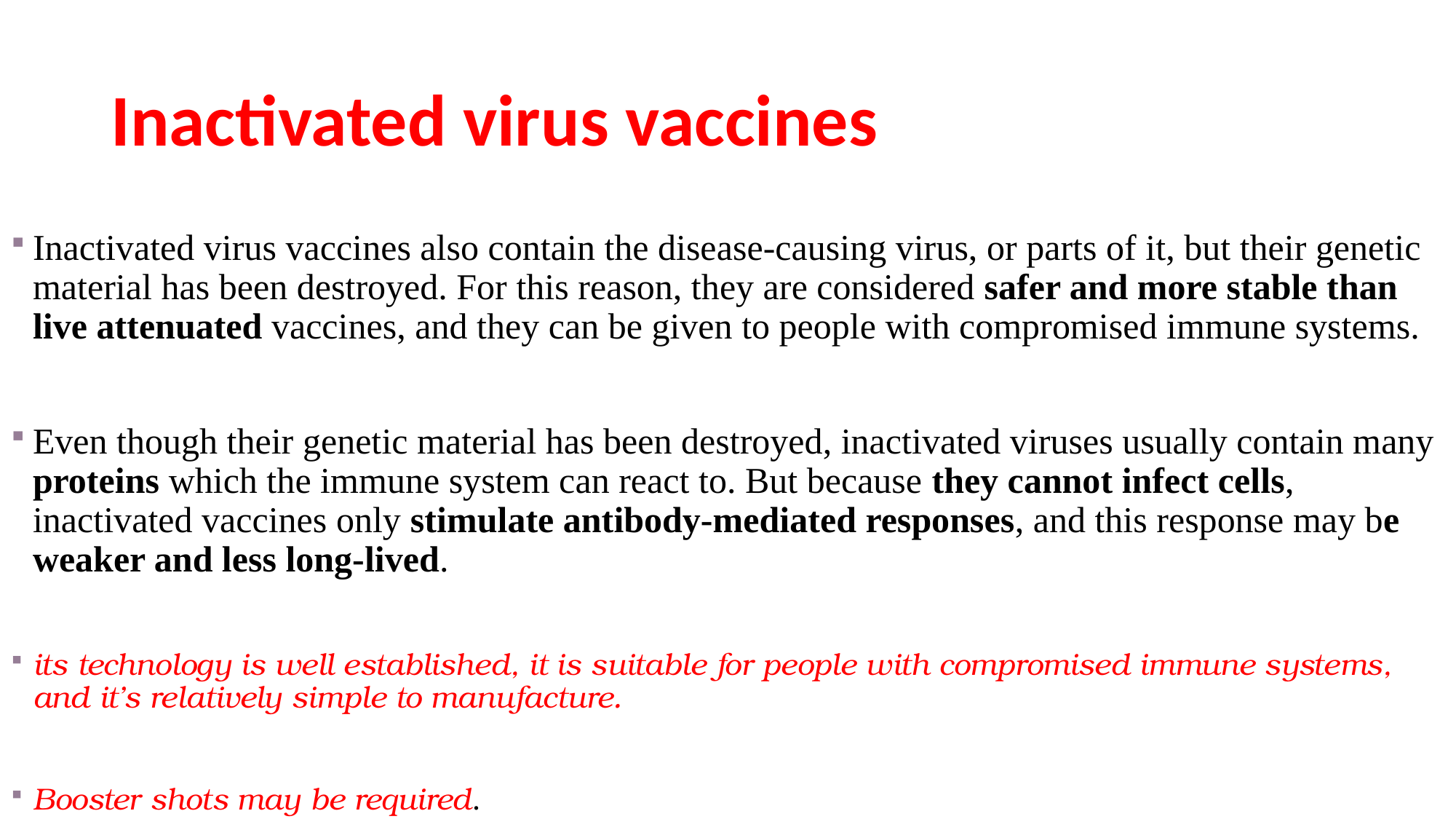

# Inactivated virus vaccines
Inactivated virus vaccines also contain the disease-causing virus, or parts of it, but their genetic material has been destroyed. For this reason, they are considered safer and more stable than live attenuated vaccines, and they can be given to people with compromised immune systems.

Even though their genetic material has been destroyed, inactivated viruses usually contain many proteins which the immune system can react to. But because they cannot infect cells, inactivated vaccines only stimulate antibody-mediated responses, and this response may be weaker and less long-lived.

its technology is well established, it is suitable for people with compromised immune systems, and it’s relatively simple to manufacture.

Booster shots may be required.